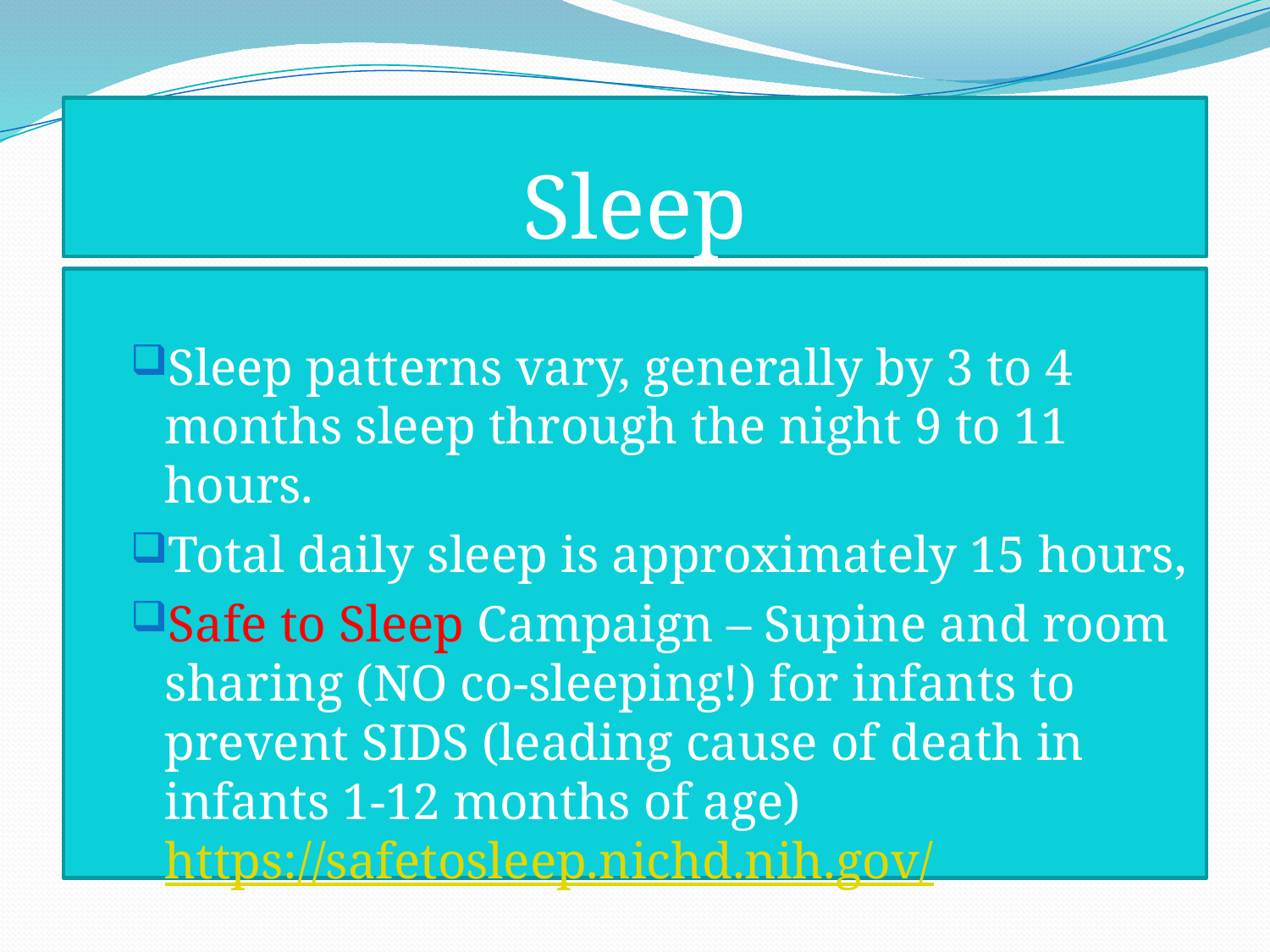

# Sleep

Sleep patterns vary, generally by 3 to 4 months sleep through the night 9 to 11 hours.
Total daily sleep is approximately 15 hours,
Safe to Sleep Campaign – Supine and room sharing (NO co-sleeping!) for infants to prevent SIDS (leading cause of death in infants 1-12 months of age) https://safetosleep.nichd.nih.gov/